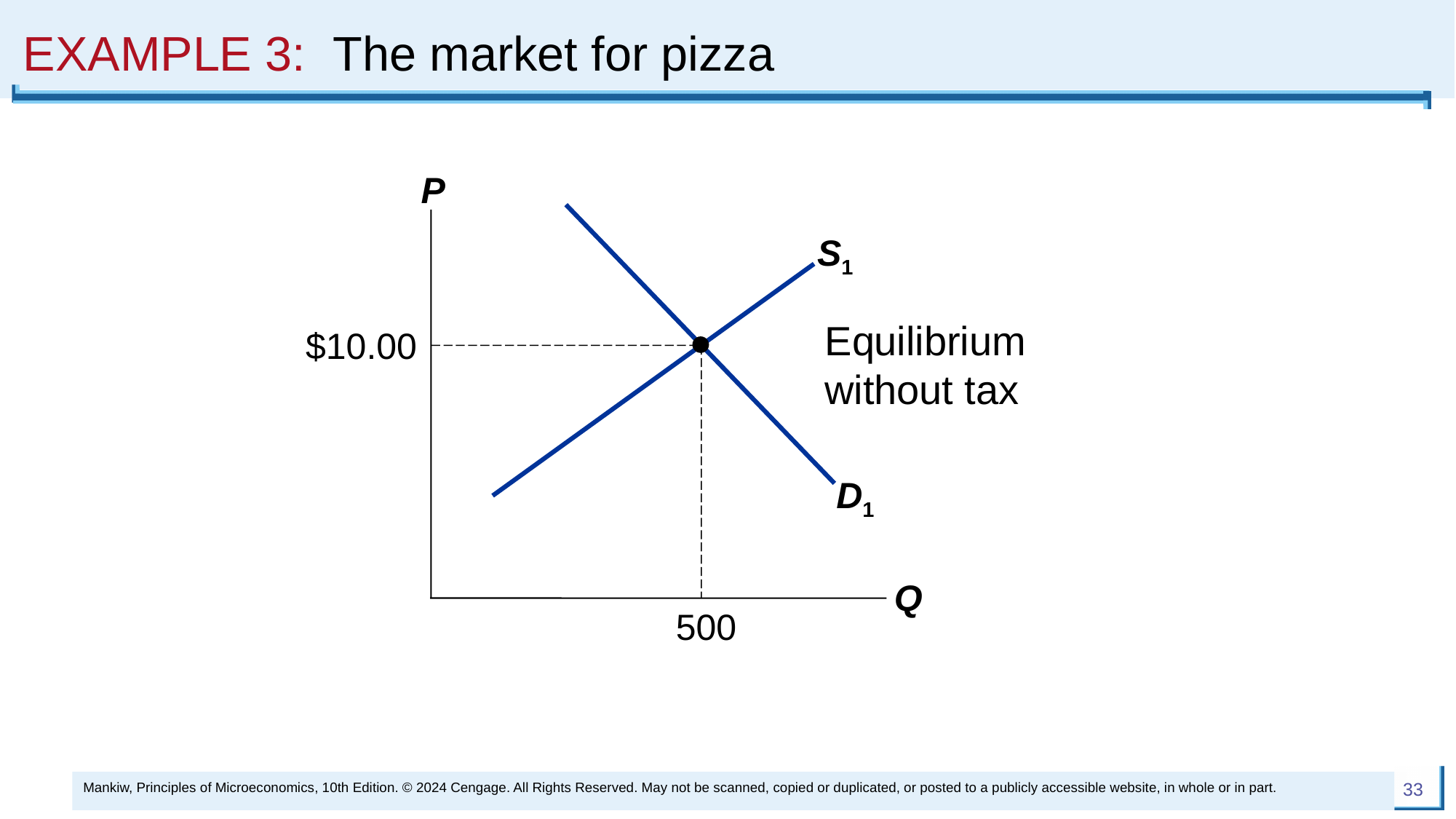

# EXAMPLE 3:  The market for pizza
P

Q

D1
S1

Equilibrium without tax
$10.00

500
Mankiw, Principles of Microeconomics, 10th Edition. © 2024 Cengage. All Rights Reserved. May not be scanned, copied or duplicated, or posted to a publicly accessible website, in whole or in part.
33